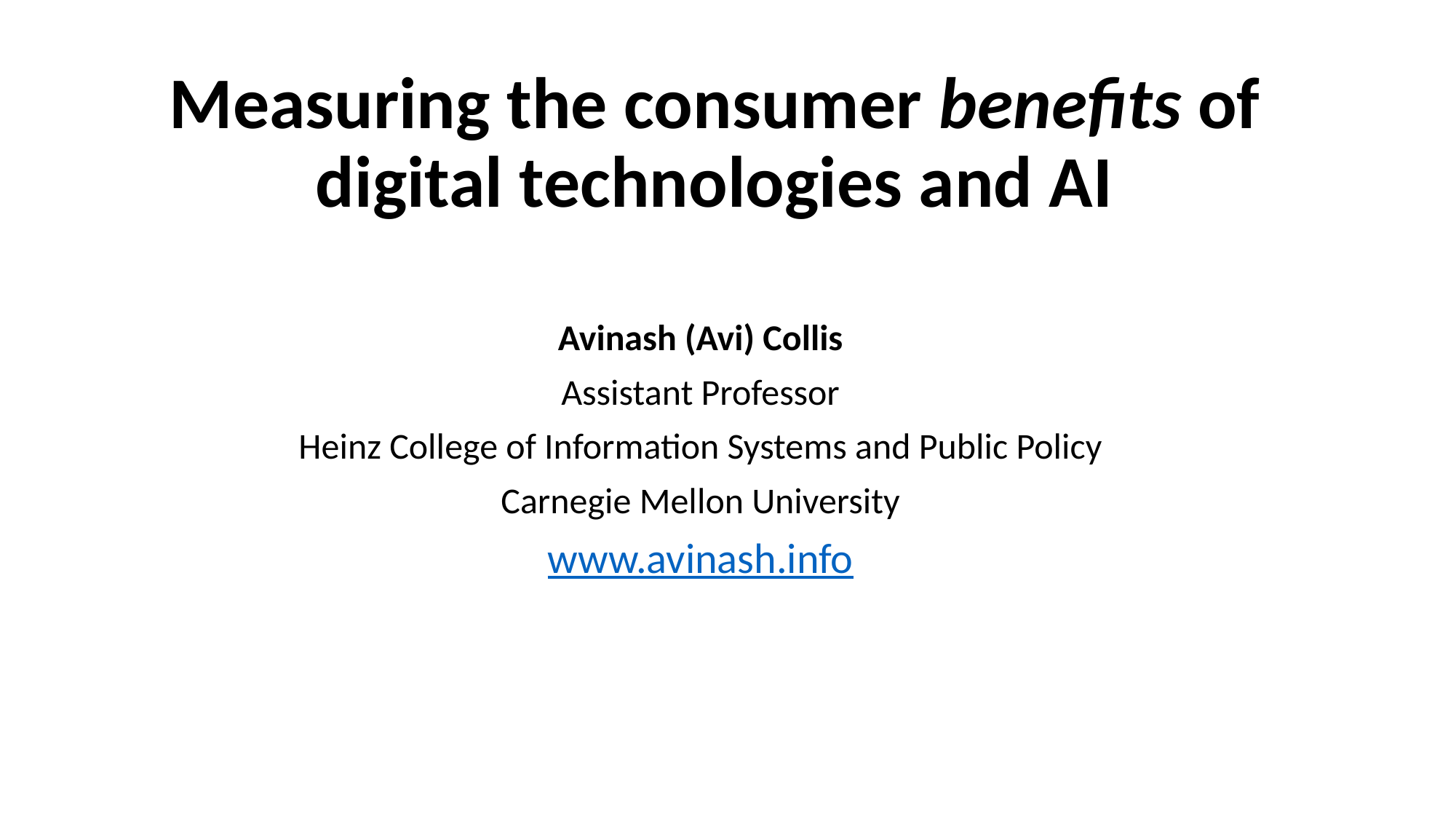

# Measuring the consumer benefits of digital technologies and AI
Avinash (Avi) Collis
Assistant Professor
Heinz College of Information Systems and Public Policy
Carnegie Mellon University
www.avinash.info